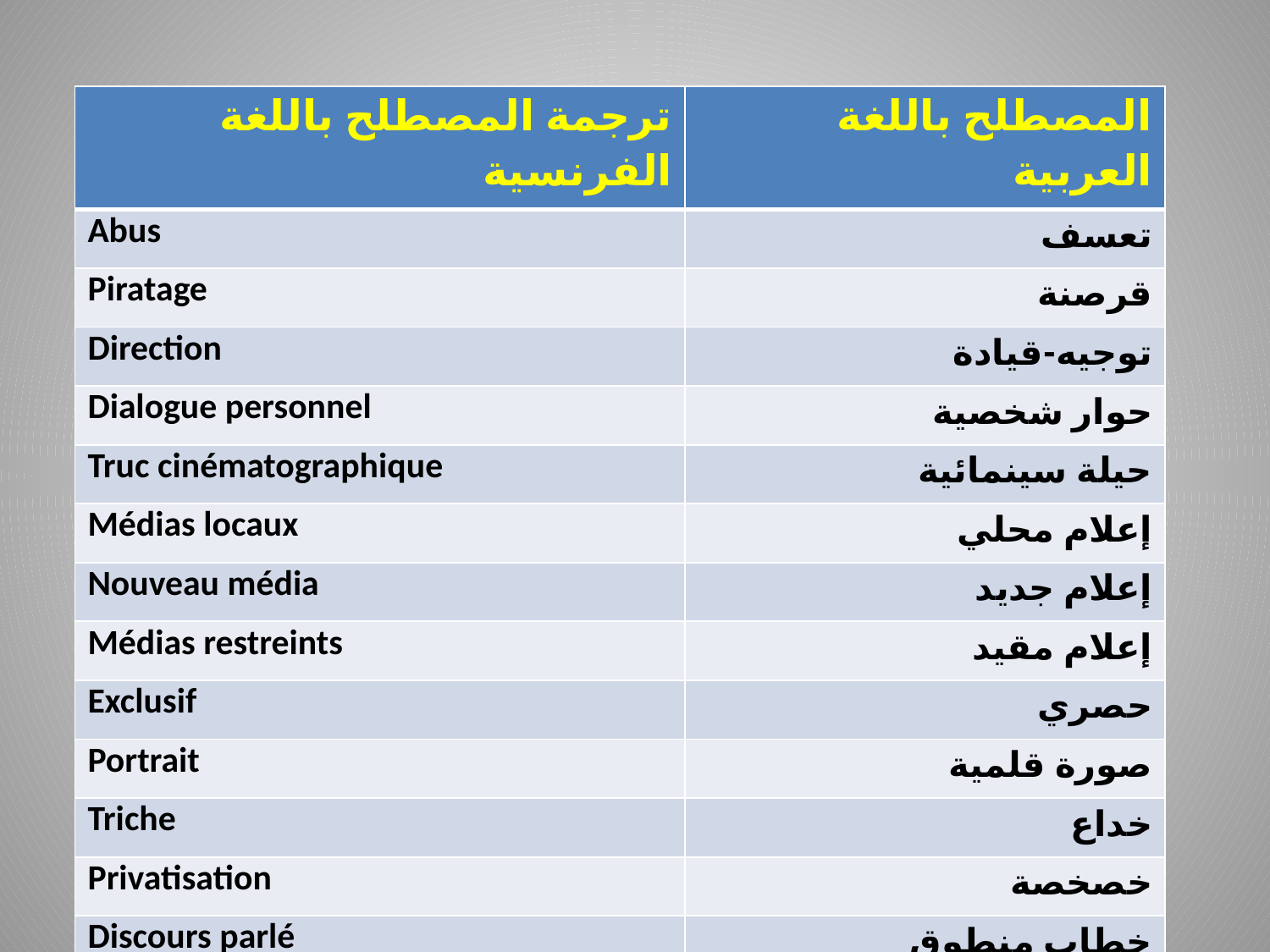

| ترجمة المصطلح باللغة الفرنسية | المصطلح باللغة العربية |
| --- | --- |
| Abus | تعسف |
| Piratage | قرصنة |
| Direction | توجيه-قيادة |
| Dialogue personnel | حوار شخصية |
| Truc cinématographique | حيلة سينمائية |
| Médias locaux | إعلام محلي |
| Nouveau média | إعلام جديد |
| Médias restreints | إعلام مقيد |
| Exclusif | حصري |
| Portrait | صورة قلمية |
| Triche | خداع |
| Privatisation | خصخصة |
| Discours parlé | خطاب منطوق |
| Angle de caméra | زاوية كاميرا |